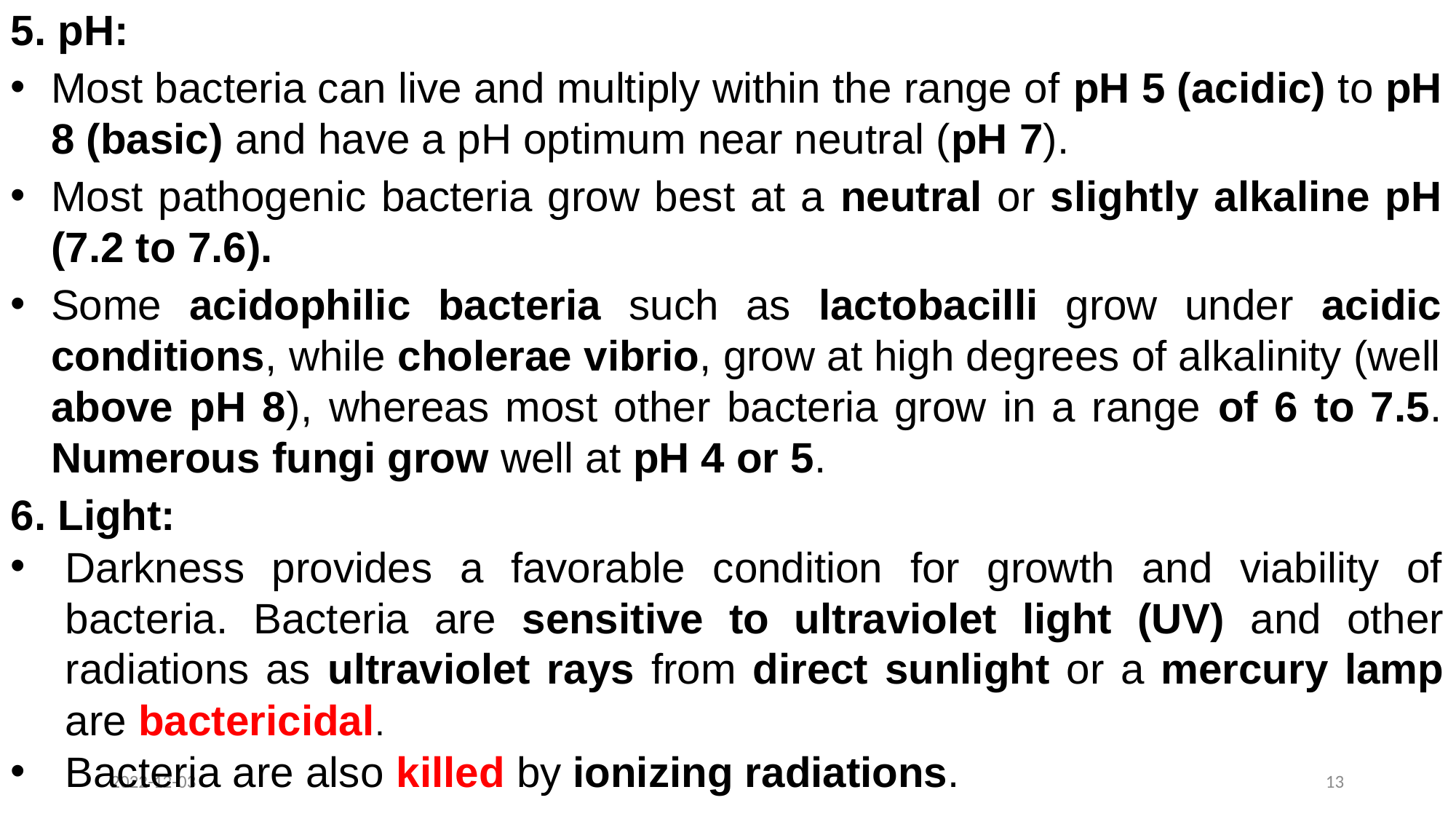

5. pH:
Most bacteria can live and multiply within the range of pH 5 (acidic) to pH 8 (basic) and have a pH optimum near neutral (pH 7).
Most pathogenic bacteria grow best at a neutral or slightly alkaline pH (7.2 to 7.6).
Some acidophilic bacteria such as lactobacilli grow under acidic conditions, while cholerae vibrio, grow at high degrees of alkalinity (well above pH 8), whereas most other bacteria grow in a range of 6 to 7.5. Numerous fungi grow well at pH 4 or 5.
6. Light:
Darkness provides a favorable condition for growth and viability of bacteria. Bacteria are sensitive to ultraviolet light (UV) and other radiations as ultraviolet rays from direct sunlight or a mercury lamp are bactericidal.
Bacteria are also killed by ionizing radiations.
2022-12-03
13